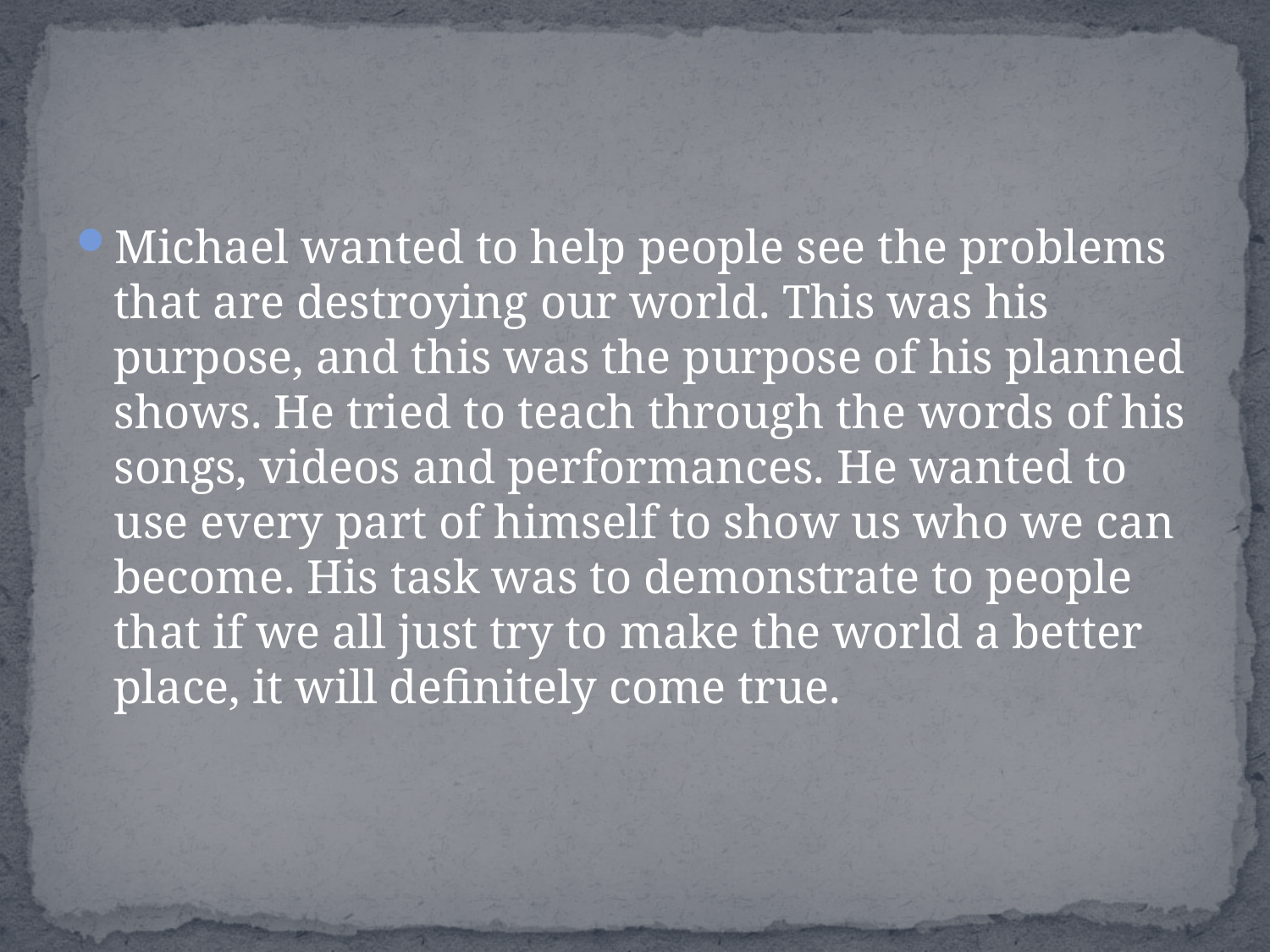

Michael wanted to help people see the problems that are destroying our world. This was his purpose, and this was the purpose of his planned shows. He tried to teach through the words of his songs, videos and performances. He wanted to use every part of himself to show us who we can become. His task was to demonstrate to people that if we all just try to make the world a better place, it will definitely come true.